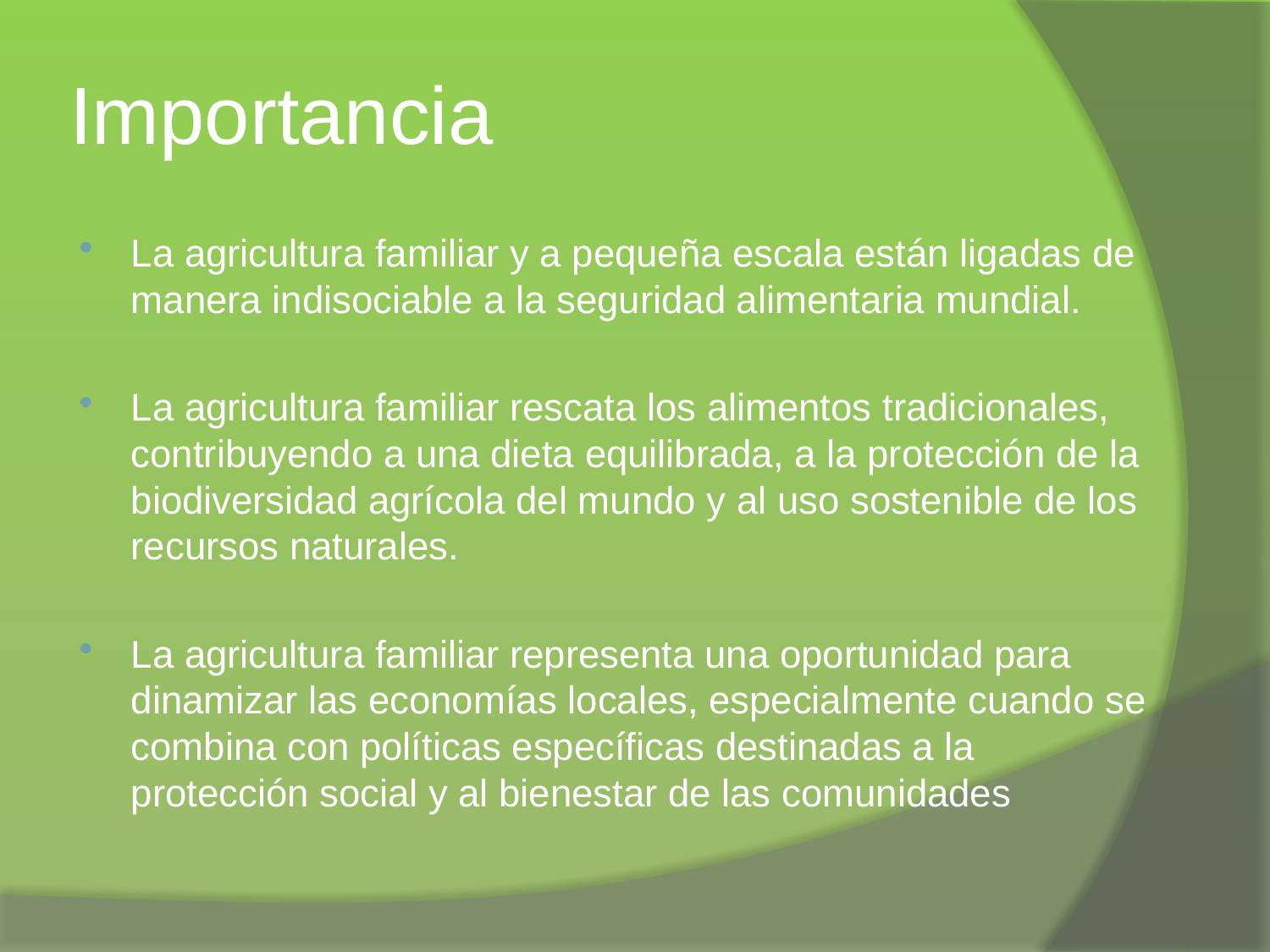

# Importancia
La agricultura familiar y a pequeña escala están ligadas de manera indisociable a la seguridad alimentaria mundial.

La agricultura familiar rescata los alimentos tradicionales, contribuyendo a una dieta equilibrada, a la protección de la biodiversidad agrícola del mundo y al uso sostenible de los recursos naturales.

La agricultura familiar representa una oportunidad para dinamizar las economías locales, especialmente cuando se combina con políticas específicas destinadas a la protección social y al bienestar de las comunidades